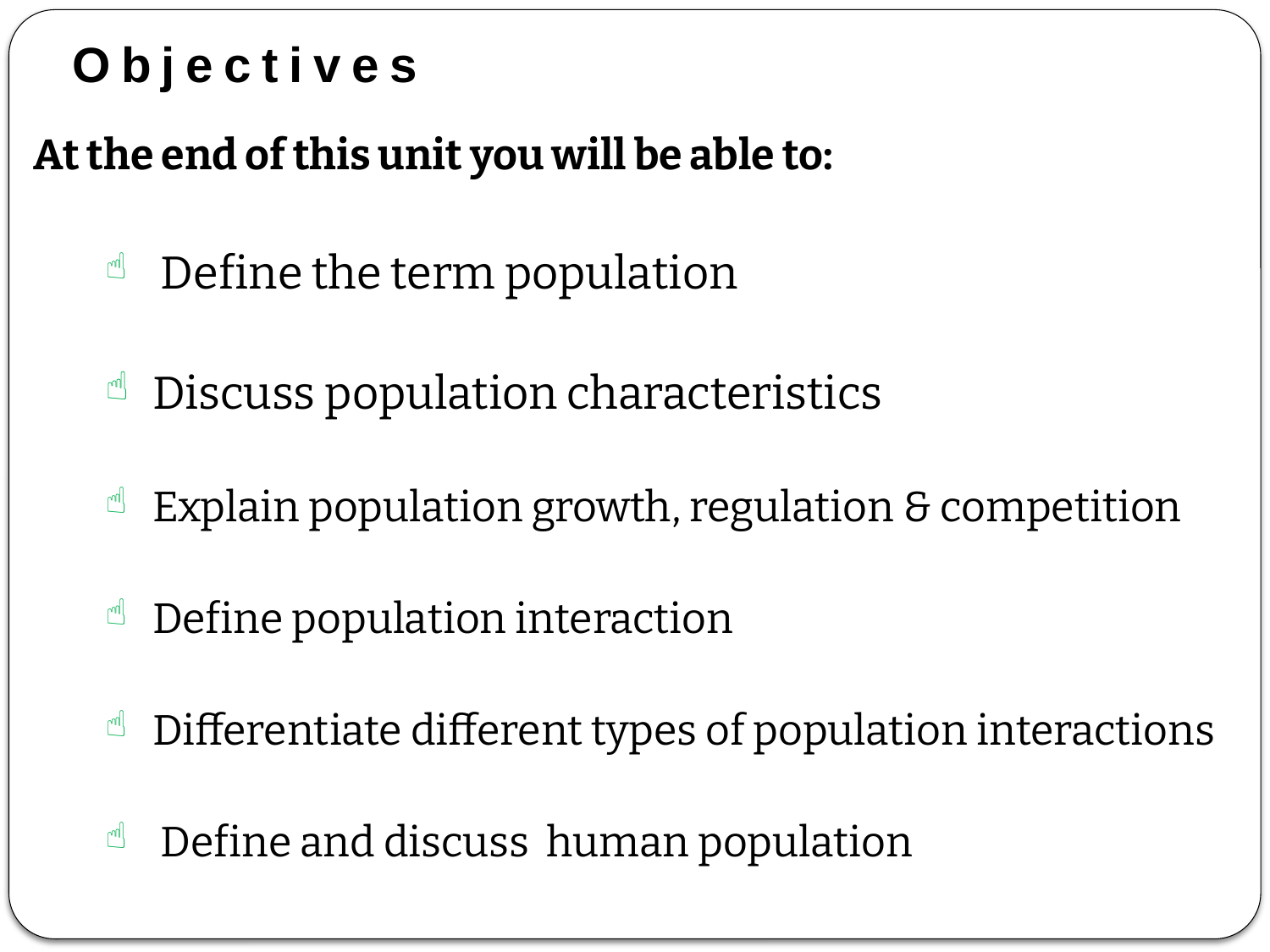

# Objectives
At the end of this unit you will be able to:
 Define the term population
Discuss population characteristics
Explain population growth, regulation & competition
Define population interaction
Differentiate different types of population interactions
 Define and discuss  human population